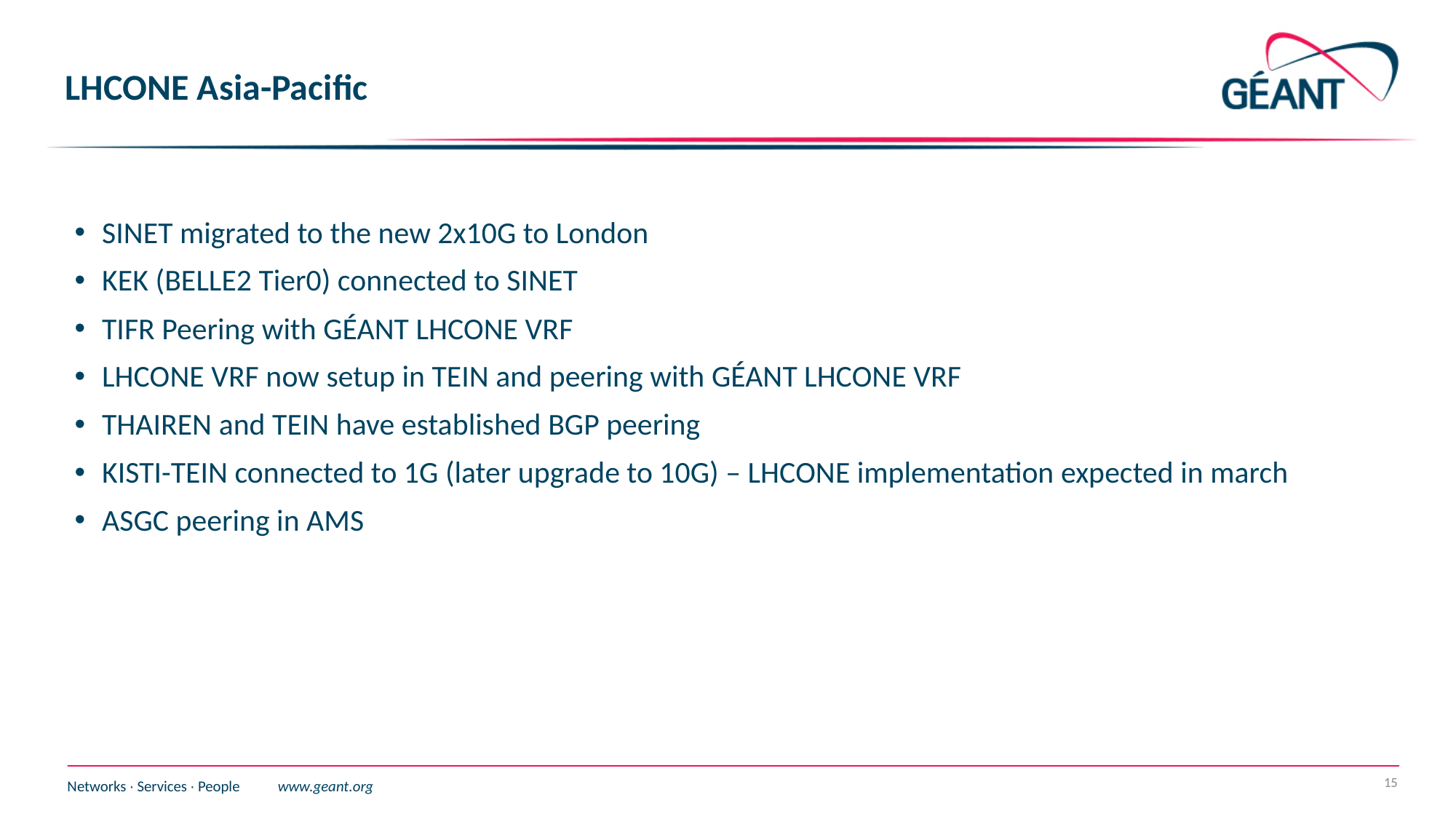

# LHCONE Asia-Pacific
SINET migrated to the new 2x10G to London
KEK (BELLE2 Tier0) connected to SINET
TIFR Peering with GÉANT LHCONE VRF
LHCONE VRF now setup in TEIN and peering with GÉANT LHCONE VRF
THAIREN and TEIN have established BGP peering
KISTI-TEIN connected to 1G (later upgrade to 10G) – LHCONE implementation expected in march
ASGC peering in AMS
15